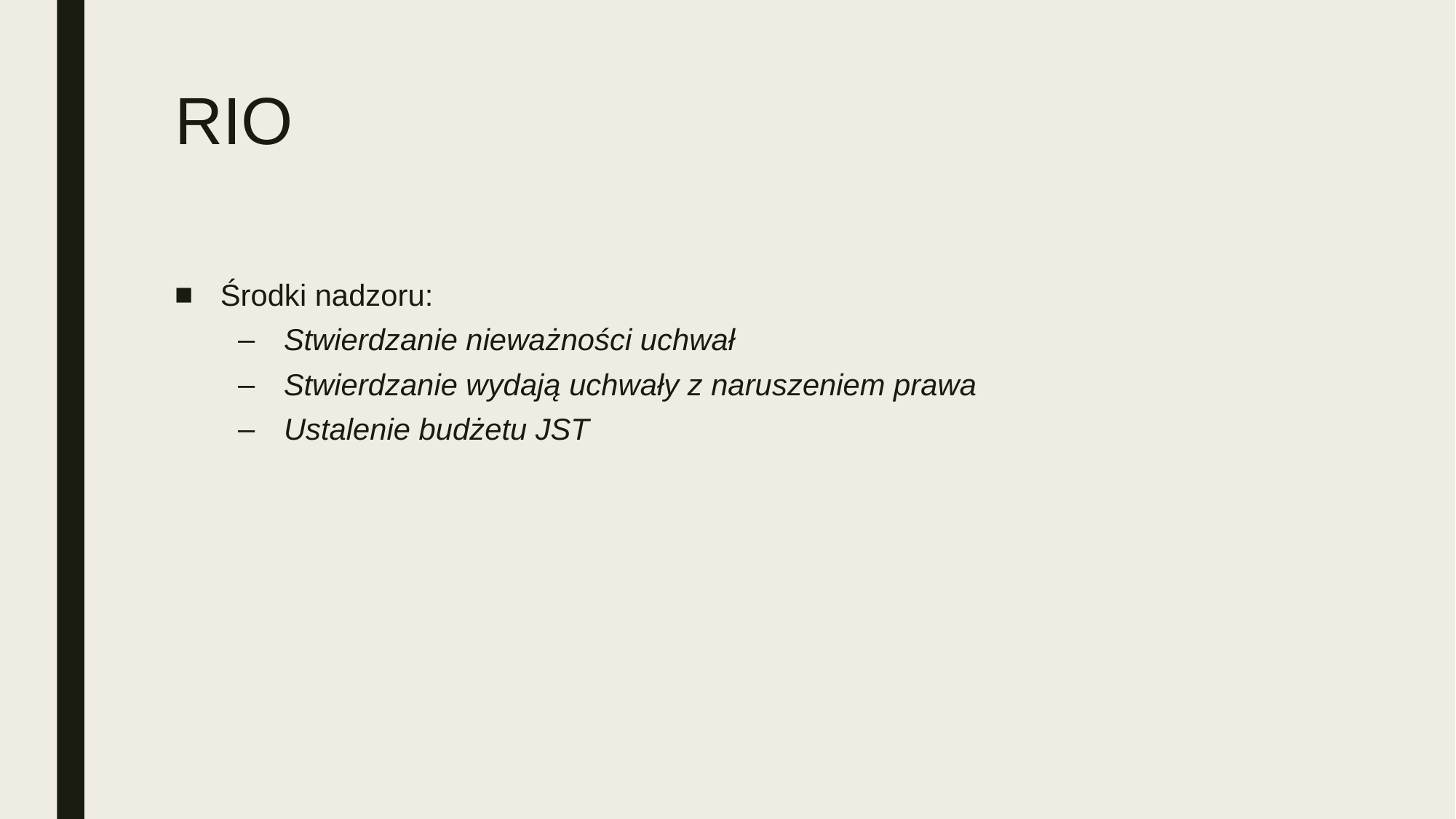

# RIO
Środki nadzoru:
Stwierdzanie nieważności uchwał
Stwierdzanie wydają uchwały z naruszeniem prawa
Ustalenie budżetu JST